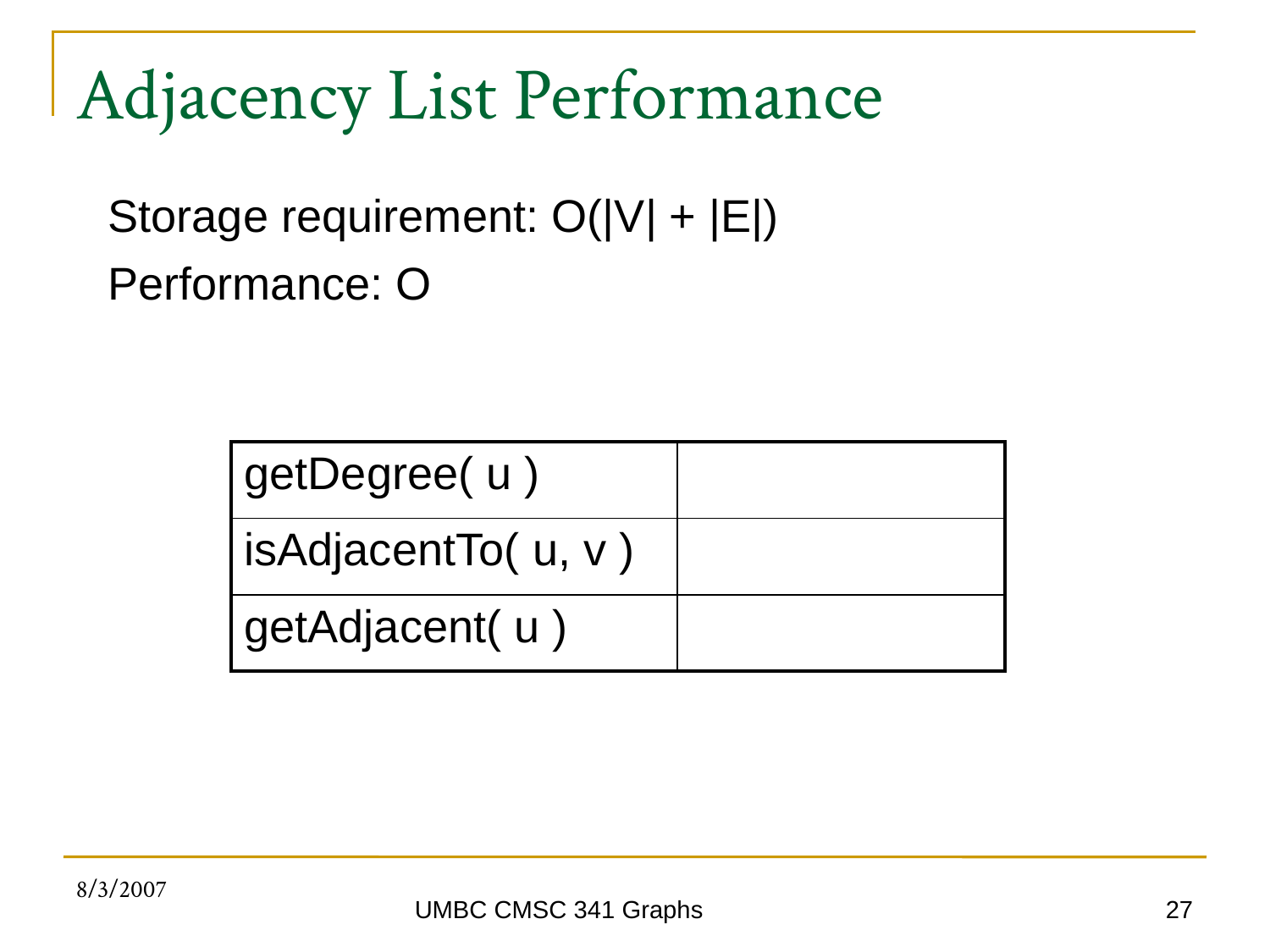

# Adjacency List Performance
Storage requirement: O(|V| + |E|)
Performance: O
| getDegree( u ) |  |
| --- | --- |
| isAdjacentTo( u, v ) |  |
| getAdjacent( u ) |  |
8/3/2007
27
UMBC CMSC 341 Graphs